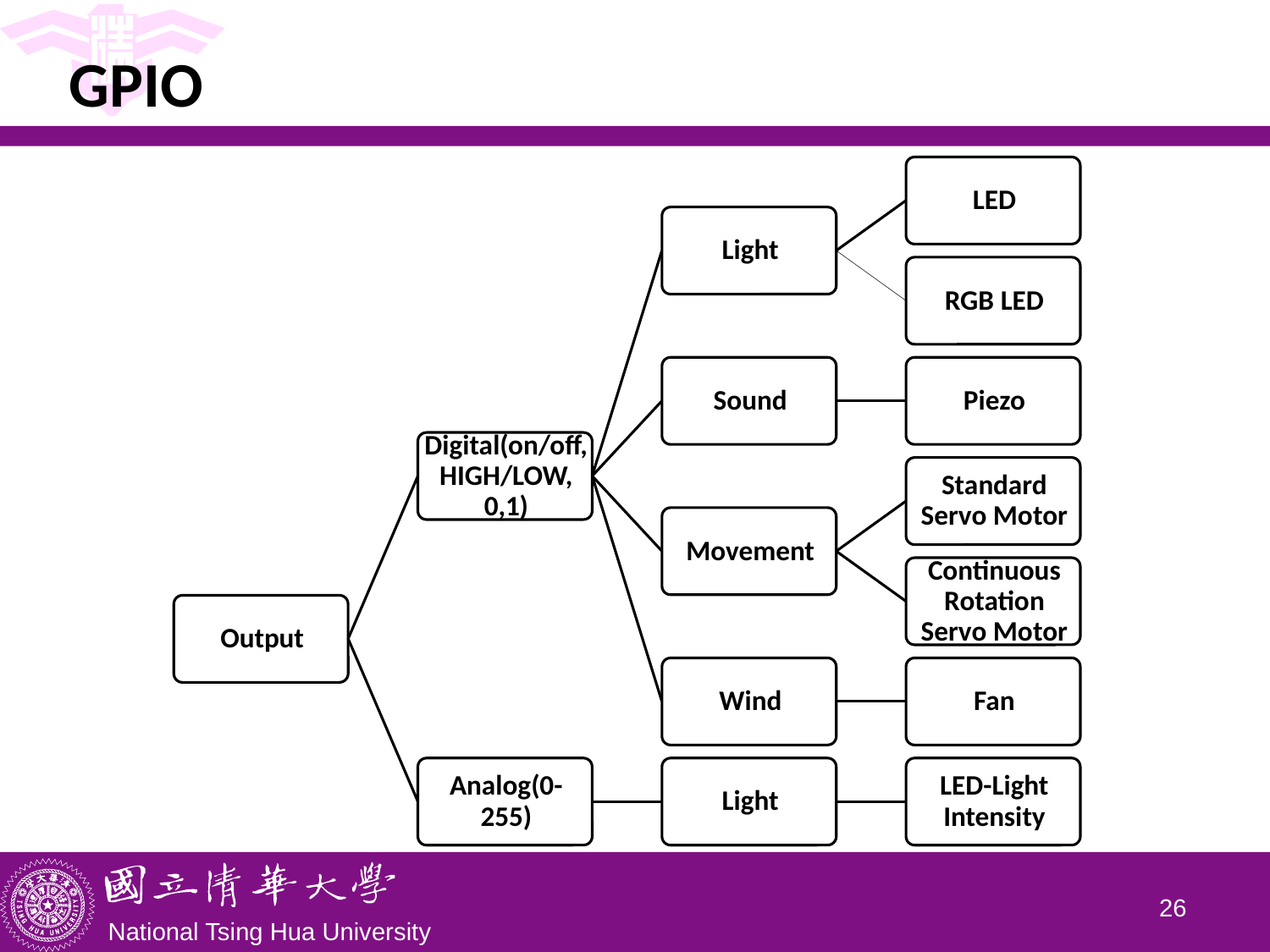

# GPIO
Output

Digital(on/off, HIGH/LOW, 0,1)

Light

LED

RGB LED

Sound

Piezo

Movement

Standard Servo Motor

Continuous Rotation Servo Motor

Wind

Fan

Analog(0-255)

Light

LED-Light Intensity
26